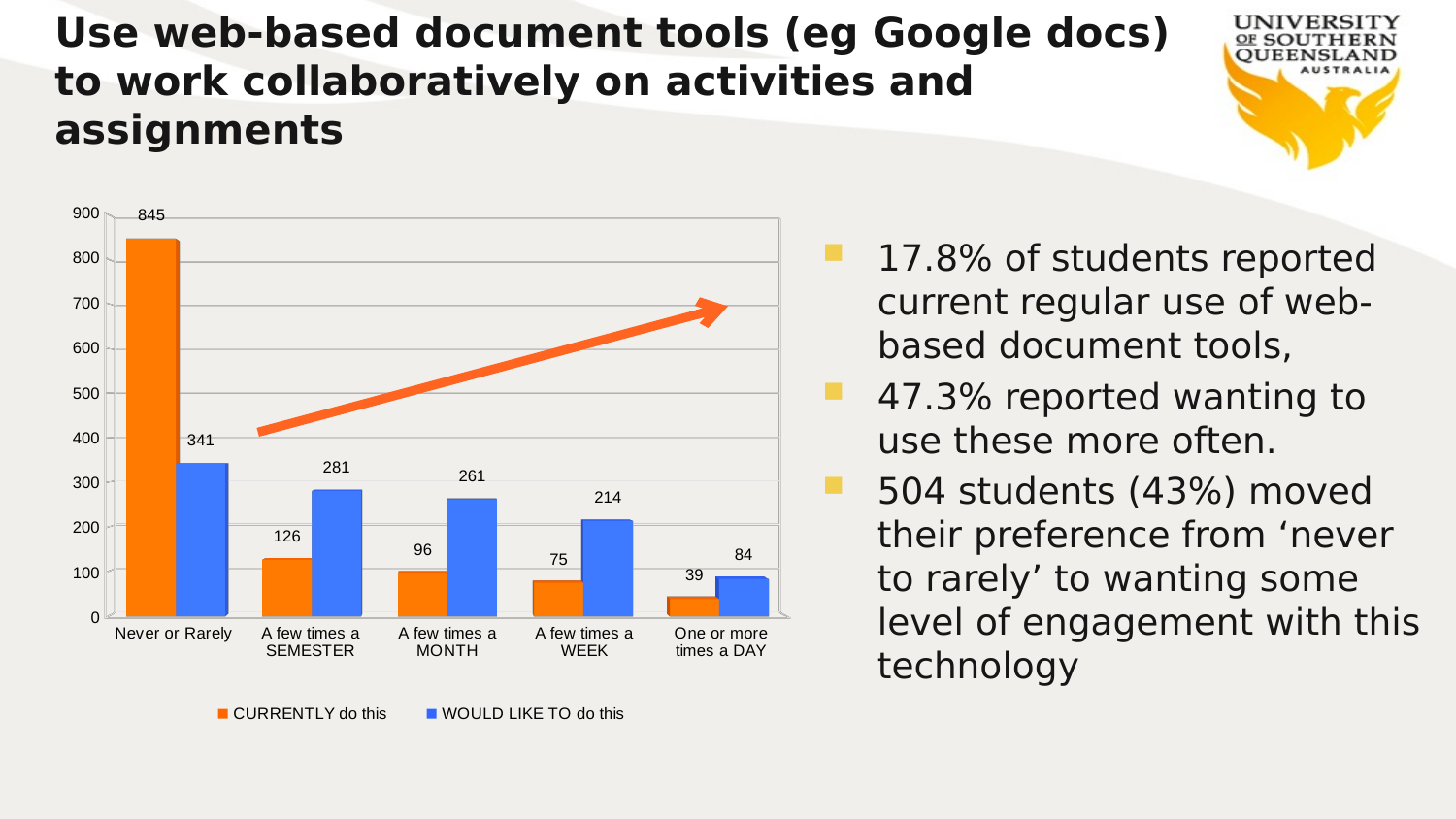

# Use web-based document tools (eg Google docs) to work collaboratively on activities and assignments

[unsupported chart]

17.8% of students reported current regular use of web-based document tools,
47.3% reported wanting to use these more often.
504 students (43%) moved their preference from ‘never to rarely’ to wanting some level of engagement with this technology